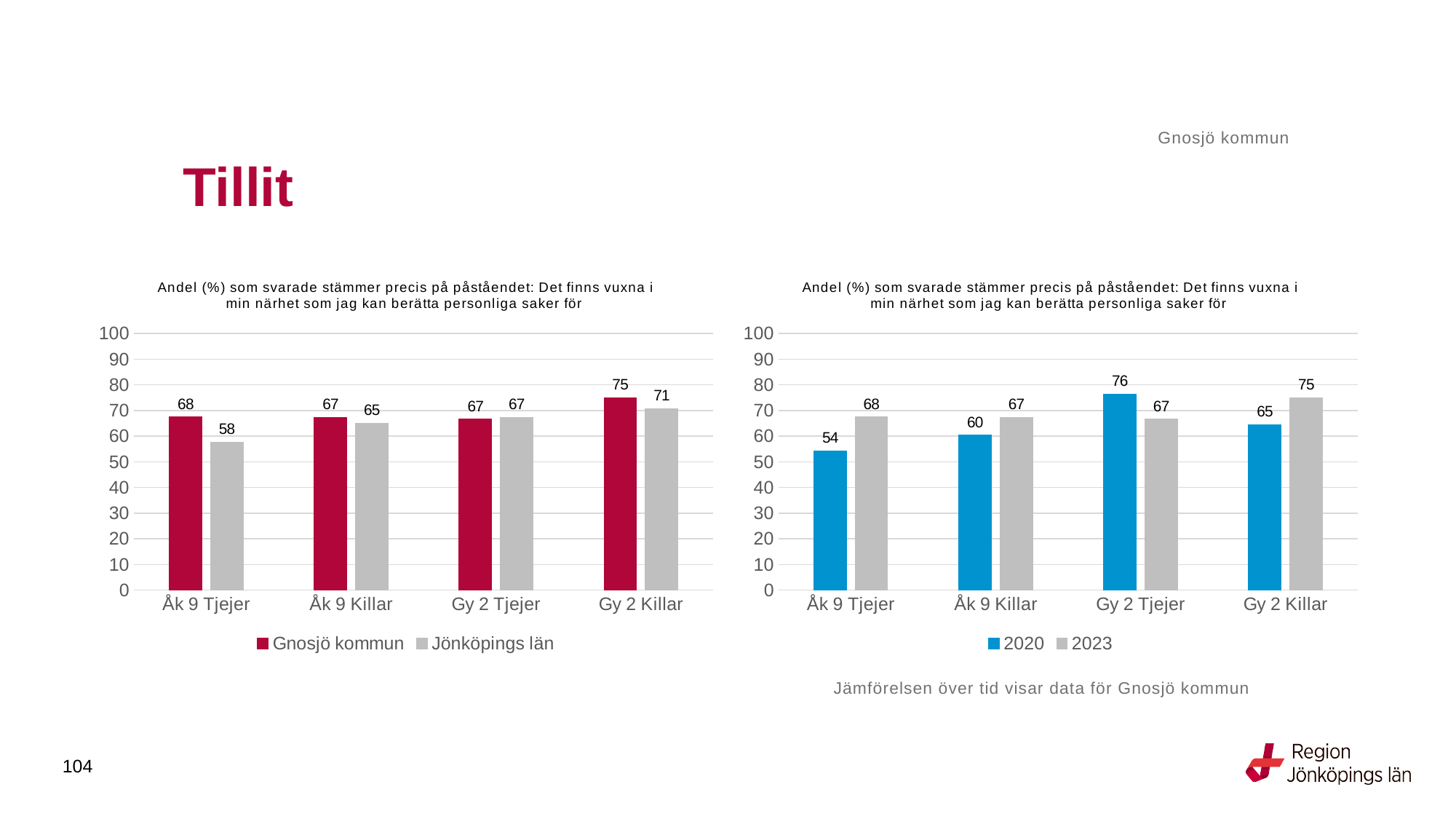

Gnosjö kommun
# Tillit

### Chart: Andel (%) som svarade stämmer precis på påståendet: Det finns vuxna i min närhet som jag kan berätta personliga saker för

| Category | Gnosjö kommun | Jönköpings län |
|---|---|---|
| Åk 9 Tjejer | 67.5676 | 57.6695 |
| Åk 9 Killar | 67.3913 | 65.1495 |
| Gy 2 Tjejer | 66.6667 | 67.3898 |
| Gy 2 Killar | 75.0 | 70.7703 |

### Chart: Andel (%) som svarade stämmer precis på påståendet: Det finns vuxna i min närhet som jag kan berätta personliga saker för

| Category | 2020 | 2023 |
|---|---|---|
| Åk 9 Tjejer | 54.3478 | 67.5676 |
| Åk 9 Killar | 60.3448 | 67.3913 |
| Gy 2 Tjejer | 76.4706 | 66.6667 |
| Gy 2 Killar | 64.5161 | 75.0 |
Jämförelsen över tid visar data för Gnosjö kommun
104